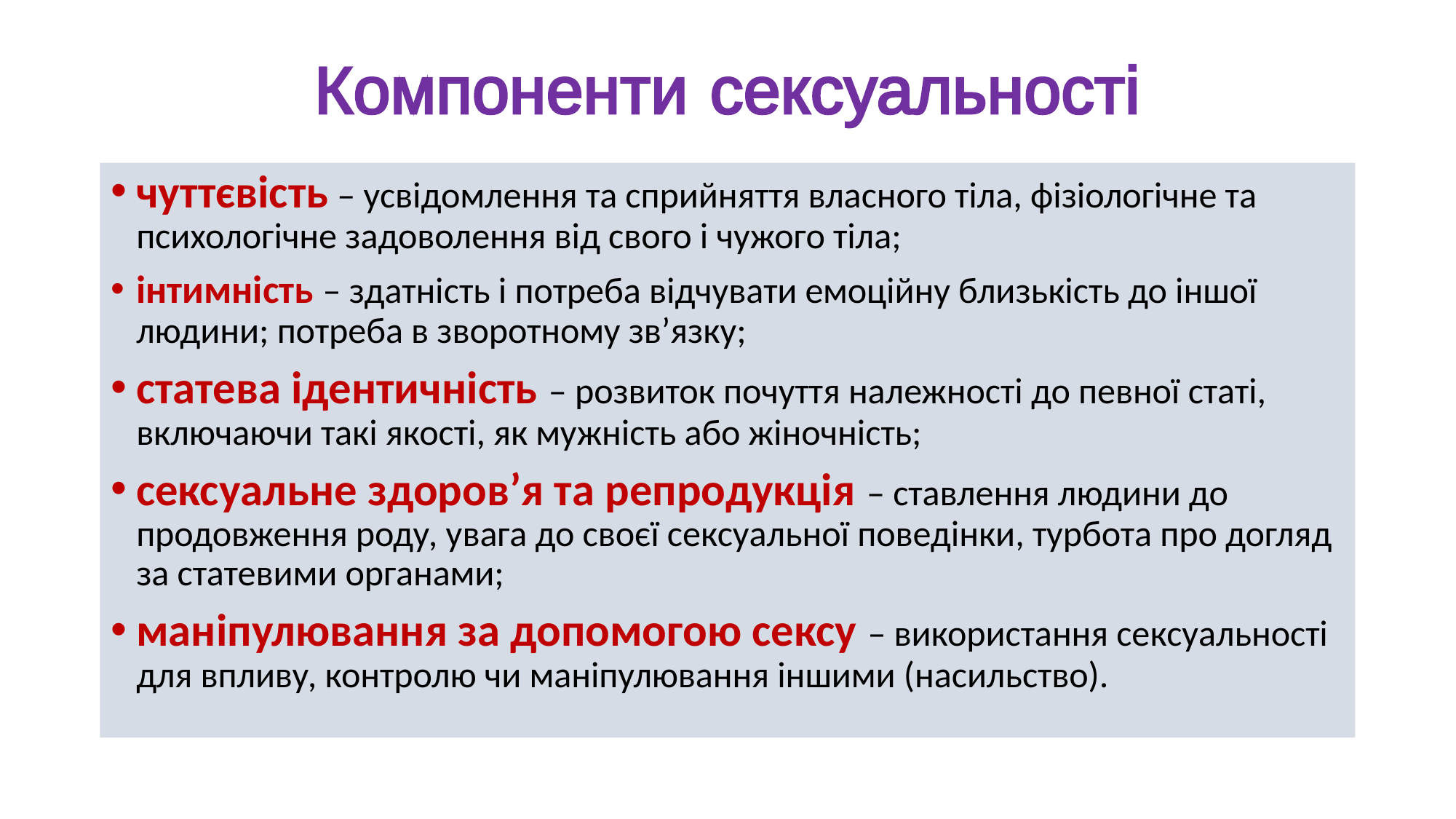

# Компоненти сексуальності
чуттєвість – усвідомлення та сприйняття власного тіла, фізіологічне та психологічне задоволення від свого і чужого тіла;
інтимність – здатність і потреба відчувати емоційну близькість до іншої людини; потреба в зворотному зв’язку;
статева ідентичність – розвиток почуття належності до певної статі, включаючи такі якості, як мужність або жіночність;
сексуальне здоров’я та репродукція – ставлення людини до продовження роду, увага до своєї сексуальної поведінки, турбота про догляд за статевими органами;
маніпулювання за допомогою сексу – використання сексуальності для впливу, контролю чи маніпулювання іншими (насильство).